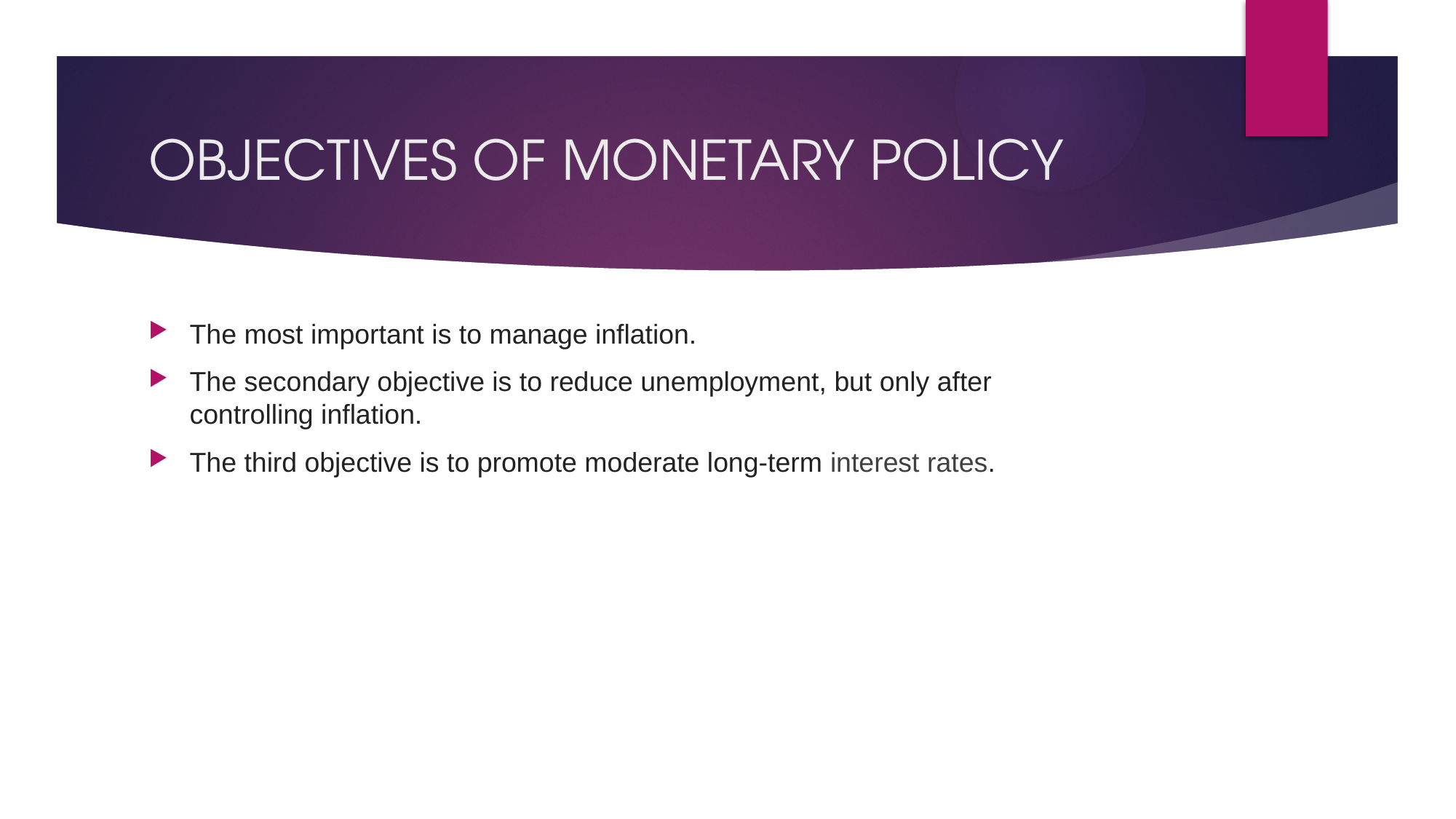

# OBJECTIVES OF MONETARY POLICY
The most important is to manage inflation.
The secondary objective is to reduce unemployment, but only after controlling inflation.
The third objective is to promote moderate long-term interest rates.